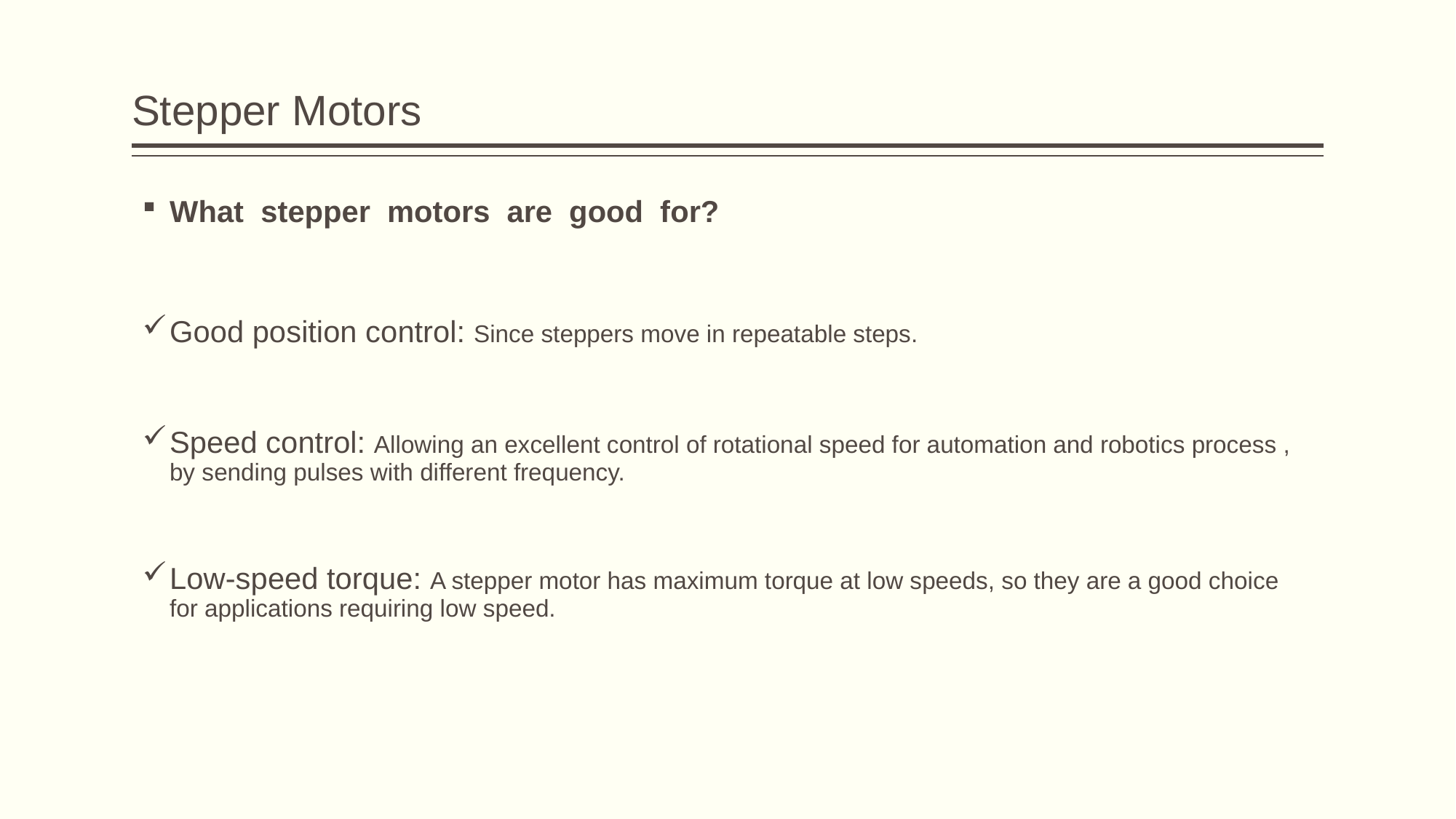

# Stepper Motors
What  stepper  motors  are  good  for?

Good position control: Since steppers move in repeatable steps.

Speed control: Allowing an excellent control of rotational speed for automation and robotics process , by sending pulses with different frequency.

Low-speed torque: A stepper motor has maximum torque at low speeds, so they are a good choice for applications requiring low speed.